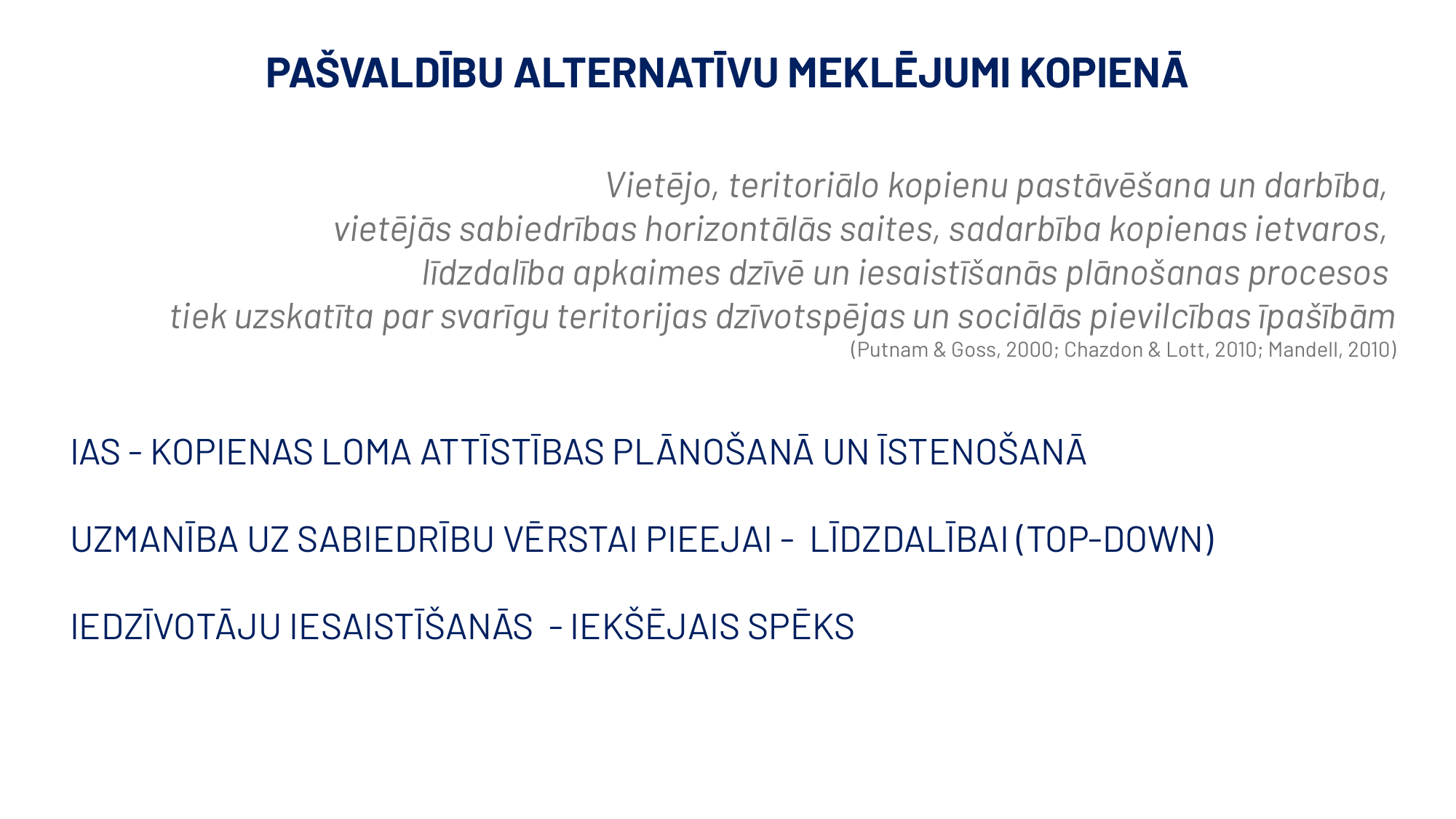

PAŠVALDĪBU ALTERNATĪVU MEKLĒJUMI KOPIENĀ
Vietējo, teritoriālo kopienu pastāvēšana un darbība,
vietējās sabiedrības horizontālās saites, sadarbība kopienas ietvaros,
līdzdalība apkaimes dzīvē un iesaistīšanās plānošanas procesos
tiek uzskatīta par svarīgu teritorijas dzīvotspējas un sociālās pievilcības īpašībām
(Putnam & Goss, 2000; Chazdon & Lott, 2010; Mandell, 2010)
IAS - KOPIENAS LOMA ATTĪSTĪBAS PLĀNOŠANĀ UN ĪSTENOŠANĀ

UZMANĪBA UZ SABIEDRĪBU VĒRSTAI PIEEJAI -  LĪDZDALĪBAI (TOP-DOWN)

IEDZĪVOTĀJU IESAISTĪŠANĀS  - IEKŠĒJAIS SPĒKS